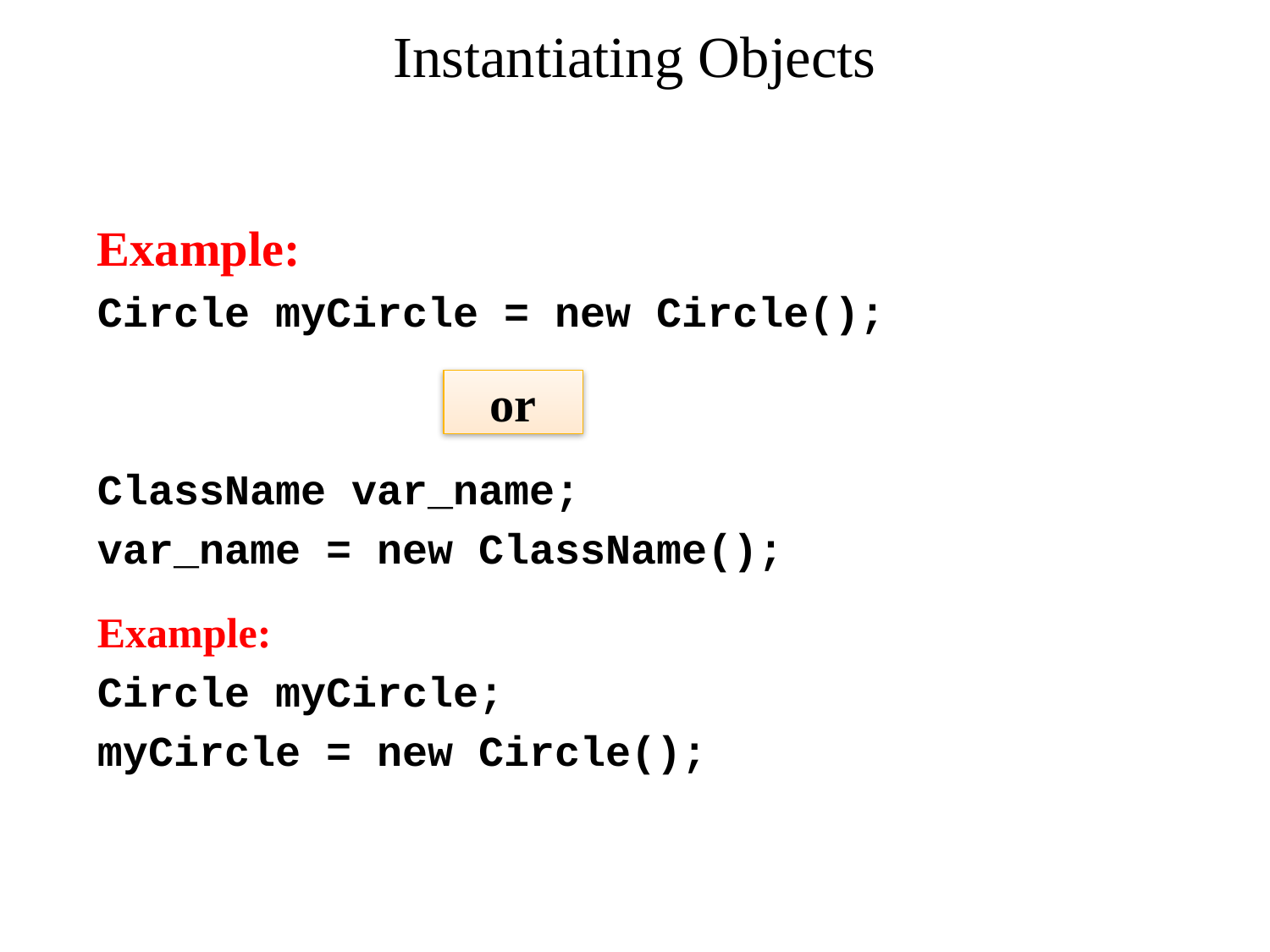

# Instantiating Objects

Example:
Circle myCircle = new Circle();

ClassName var_name;
var_name = new ClassName();

Example:
Circle myCircle;
myCircle = new Circle();
or